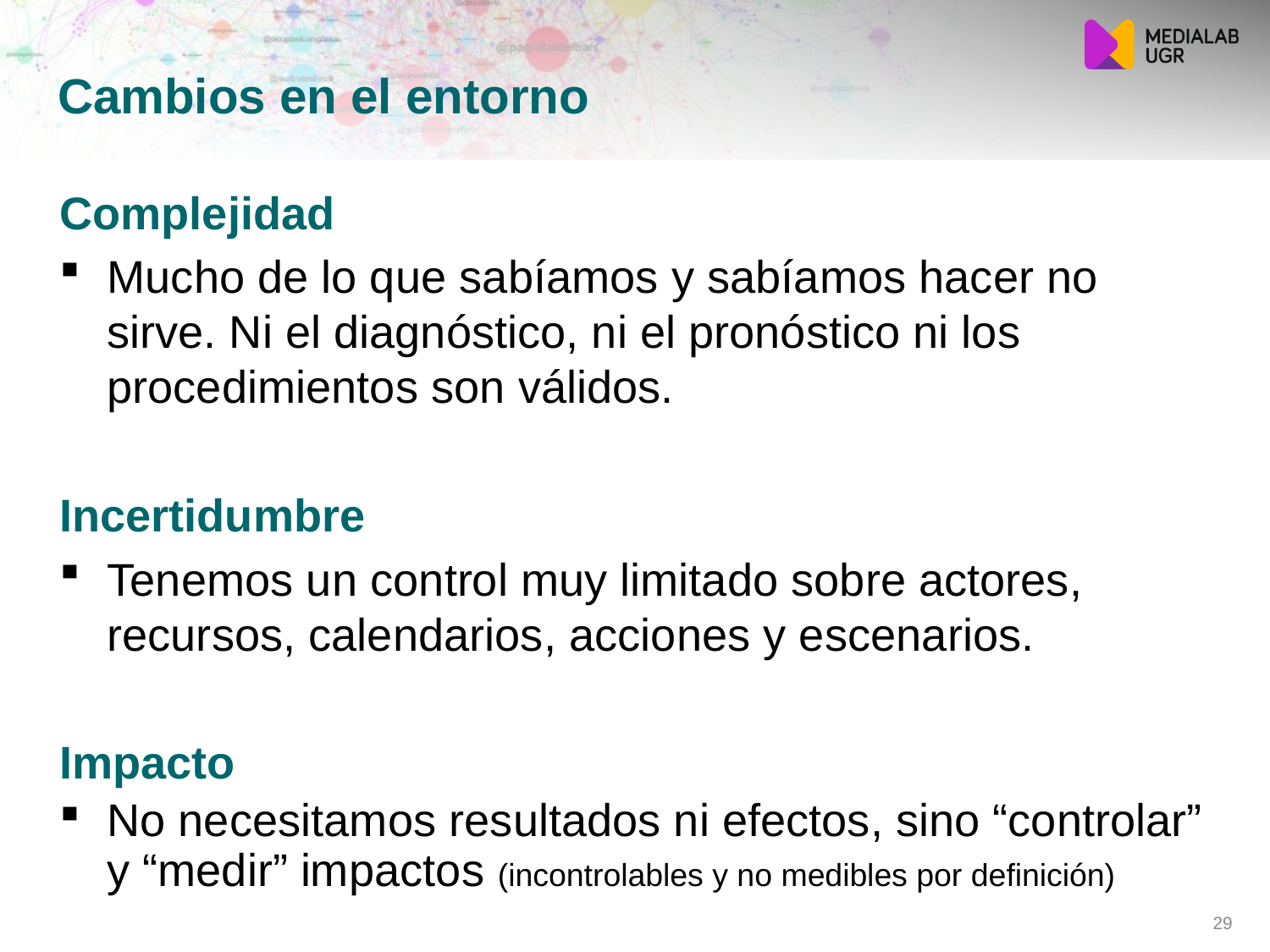

# Cambios en el entorno
Complejidad
Mucho de lo que sabíamos y sabíamos hacer no sirve. Ni el diagnóstico, ni el pronóstico ni los procedimientos son válidos.

Incertidumbre
Tenemos un control muy limitado sobre actores, recursos, calendarios, acciones y escenarios.

Impacto
No necesitamos resultados ni efectos, sino “controlar” y “medir” impactos (incontrolables y no medibles por definición)